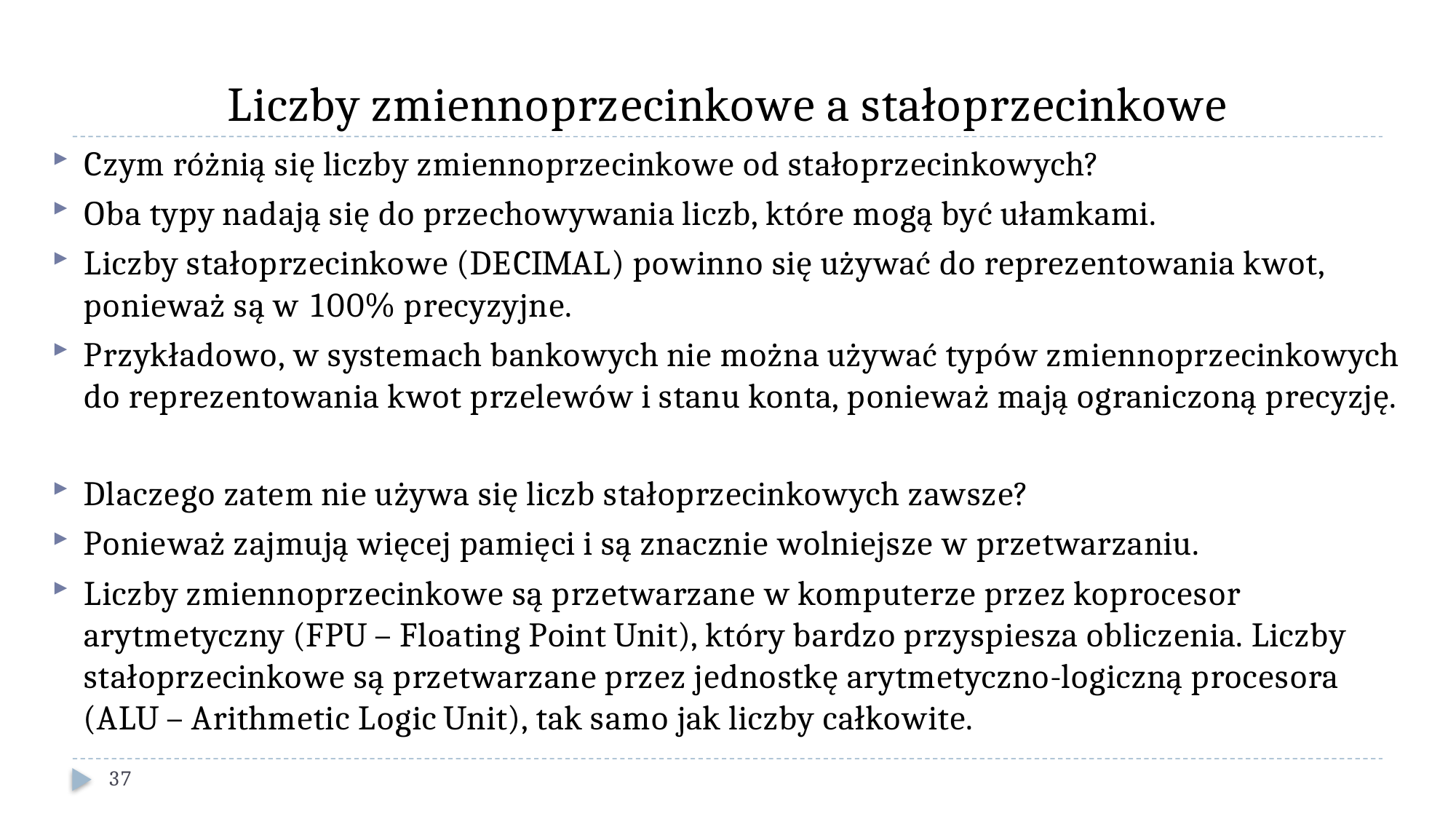

# Liczby zmiennoprzecinkowe a stałoprzecinkowe
Czym różnią się liczby zmiennoprzecinkowe od stałoprzecinkowych?
Oba typy nadają się do przechowywania liczb, które mogą być ułamkami.
Liczby stałoprzecinkowe (DECIMAL) powinno się używać do reprezentowania kwot, ponieważ są w 100% precyzyjne.
Przykładowo, w systemach bankowych nie można używać typów zmiennoprzecinkowych do reprezentowania kwot przelewów i stanu konta, ponieważ mają ograniczoną precyzję.

Dlaczego zatem nie używa się liczb stałoprzecinkowych zawsze?
Ponieważ zajmują więcej pamięci i są znacznie wolniejsze w przetwarzaniu.
Liczby zmiennoprzecinkowe są przetwarzane w komputerze przez koprocesor arytmetyczny (FPU – Floating Point Unit), który bardzo przyspiesza obliczenia. Liczby stałoprzecinkowe są przetwarzane przez jednostkę arytmetyczno-logiczną procesora (ALU – Arithmetic Logic Unit), tak samo jak liczby całkowite.

37